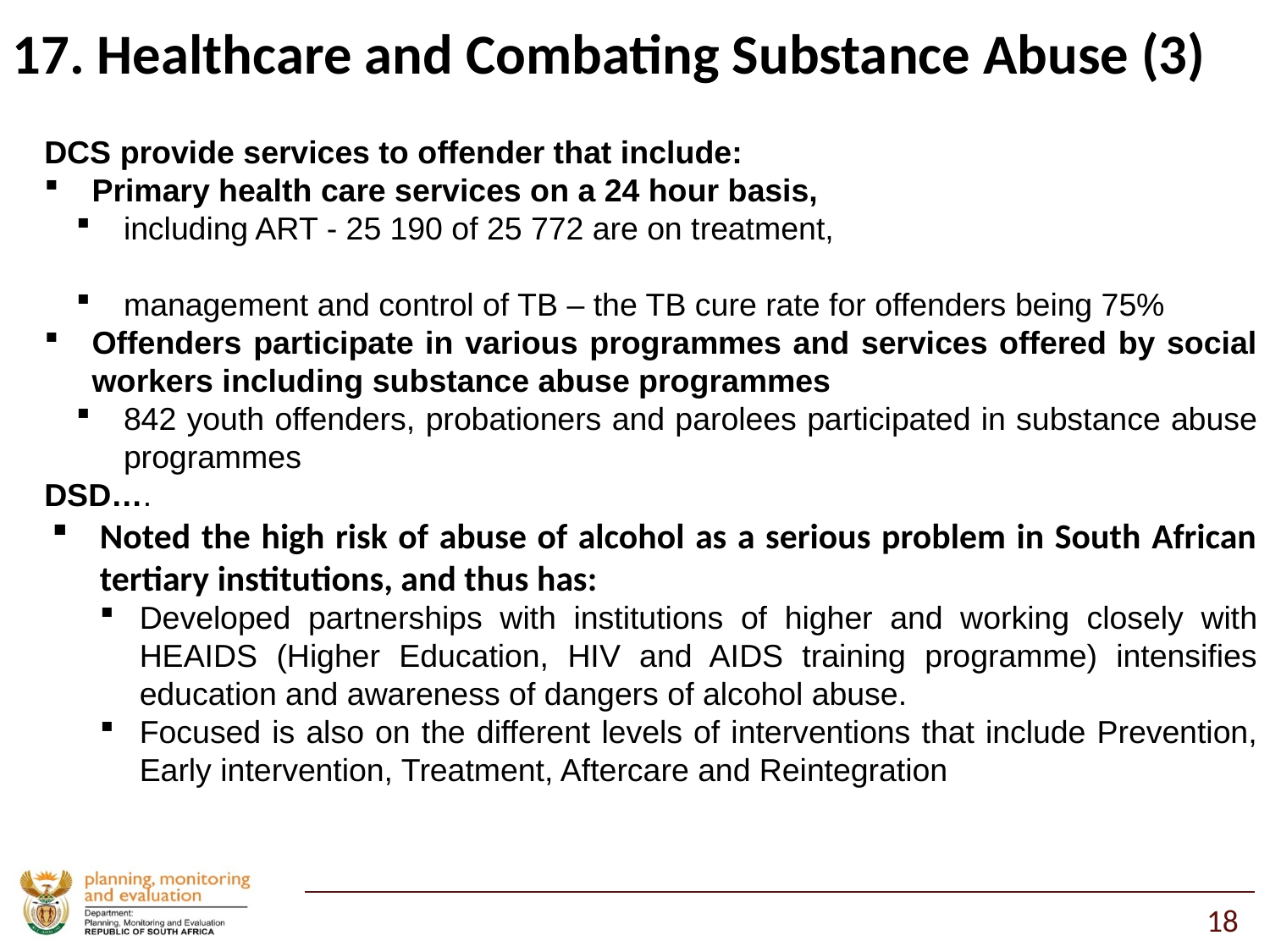

# 17. Healthcare and Combating Substance Abuse (3)
DCS provide services to offender that include:
Primary health care services on a 24 hour basis,
including ART - 25 190 of 25 772 are on treatment,

management and control of TB – the TB cure rate for offenders being 75%
Offenders participate in various programmes and services offered by social workers including substance abuse programmes
842 youth offenders, probationers and parolees participated in substance abuse programmes
DSD….
Noted the high risk of abuse of alcohol as a serious problem in South African tertiary institutions, and thus has:
Developed partnerships with institutions of higher and working closely with HEAIDS (Higher Education, HIV and AIDS training programme) intensifies education and awareness of dangers of alcohol abuse.
Focused is also on the different levels of interventions that include Prevention, Early intervention, Treatment, Aftercare and Reintegration

18